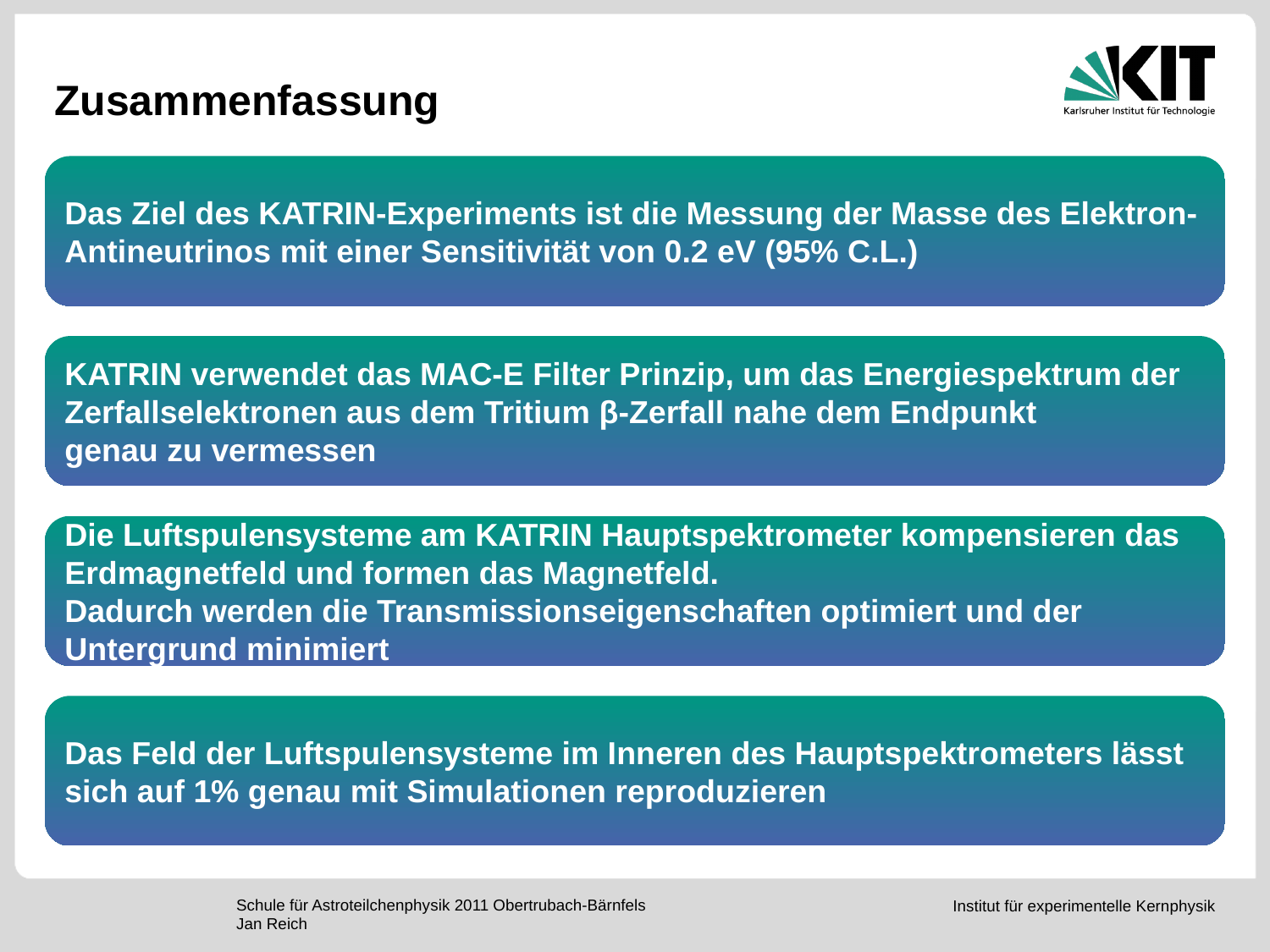

# Zusammenfassung
Das Ziel des KATRIN-Experiments ist die Messung der Masse des Elektron-
Antineutrinos mit einer Sensitivität von 0.2 eV (95% C.L.)
KATRIN verwendet das MAC-E Filter Prinzip, um das Energiespektrum der
Zerfallselektronen aus dem Tritium β-Zerfall nahe dem Endpunkt
genau zu vermessen
Die Luftspulensysteme am KATRIN Hauptspektrometer kompensieren das
Erdmagnetfeld und formen das Magnetfeld.
Dadurch werden die Transmissionseigenschaften optimiert und der
Untergrund minimiert
Das Feld der Luftspulensysteme im Inneren des Hauptspektrometers lässt
sich auf 1% genau mit Simulationen reproduzieren

Schule für Astroteilchenphysik 2011 Obertrubach-Bärnfels
Jan Reich